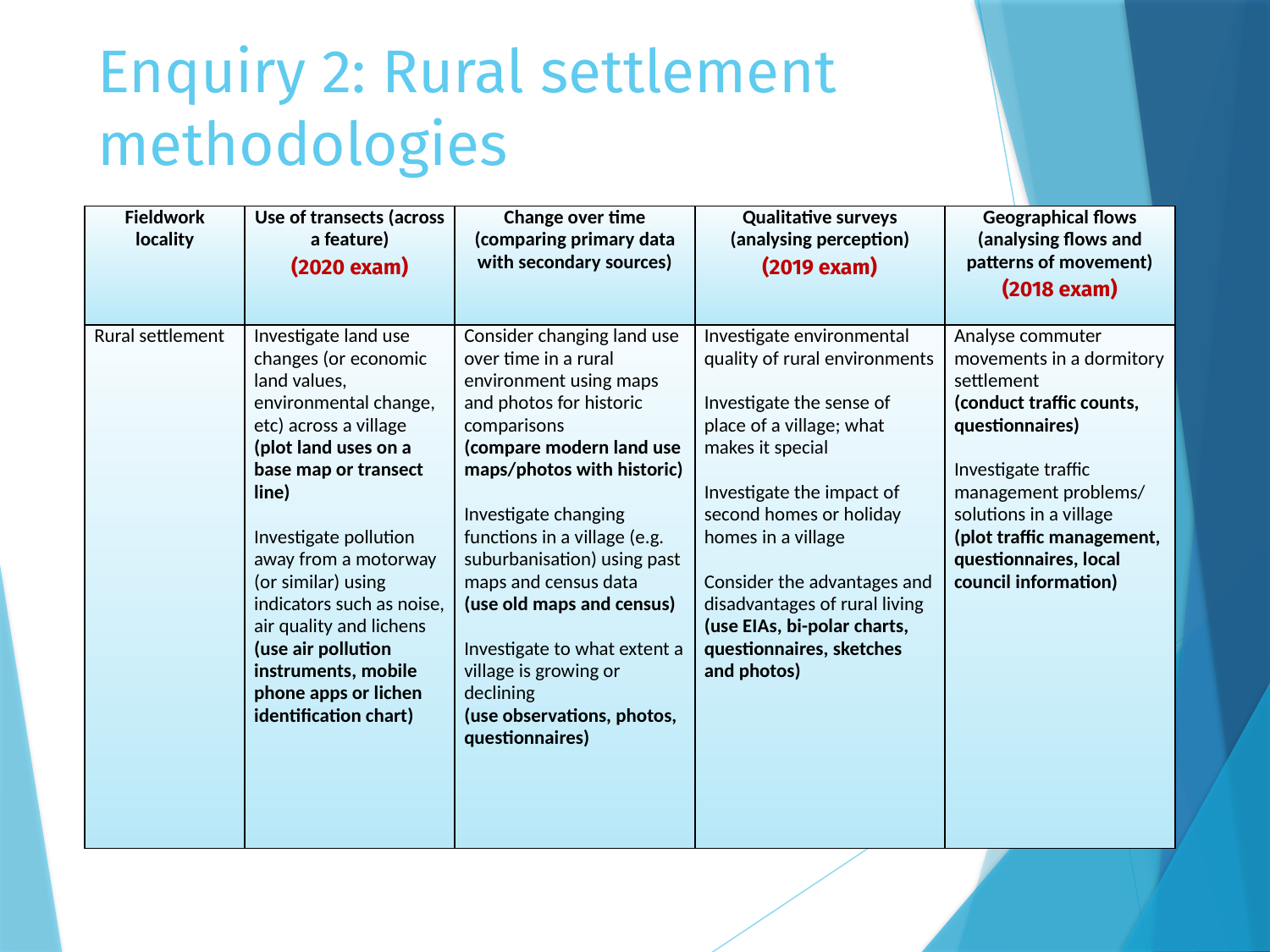

# Enquiry 2: Rural settlement methodologies
| Fieldwork locality | Use of transects (across a feature) (2020 exam) | Change over time (comparing primary data with secondary sources) | Qualitative surveys (analysing perception) (2019 exam) | Geographical flows (analysing flows and patterns of movement) (2018 exam) |
| --- | --- | --- | --- | --- |
| Rural settlement | Investigate land use changes (or economic land values, environmental change, etc) across a village (plot land uses on a base map or transect line)   Investigate pollution away from a motorway (or similar) using indicators such as noise, air quality and lichens (use air pollution instruments, mobile phone apps or lichen identification chart) | Consider changing land use over time in a rural environment using maps and photos for historic comparisons (compare modern land use maps/photos with historic)   Investigate changing functions in a village (e.g. suburbanisation) using past maps and census data (use old maps and census)   Investigate to what extent a village is growing or declining (use observations, photos, questionnaires) | Investigate environmental quality of rural environments   Investigate the sense of place of a village; what makes it special   Investigate the impact of second homes or holiday homes in a village   Consider the advantages and disadvantages of rural living (use EIAs, bi-polar charts, questionnaires, sketches and photos) | Analyse commuter movements in a dormitory settlement (conduct traffic counts, questionnaires)   Investigate traffic management problems/ solutions in a village (plot traffic management, questionnaires, local council information) |